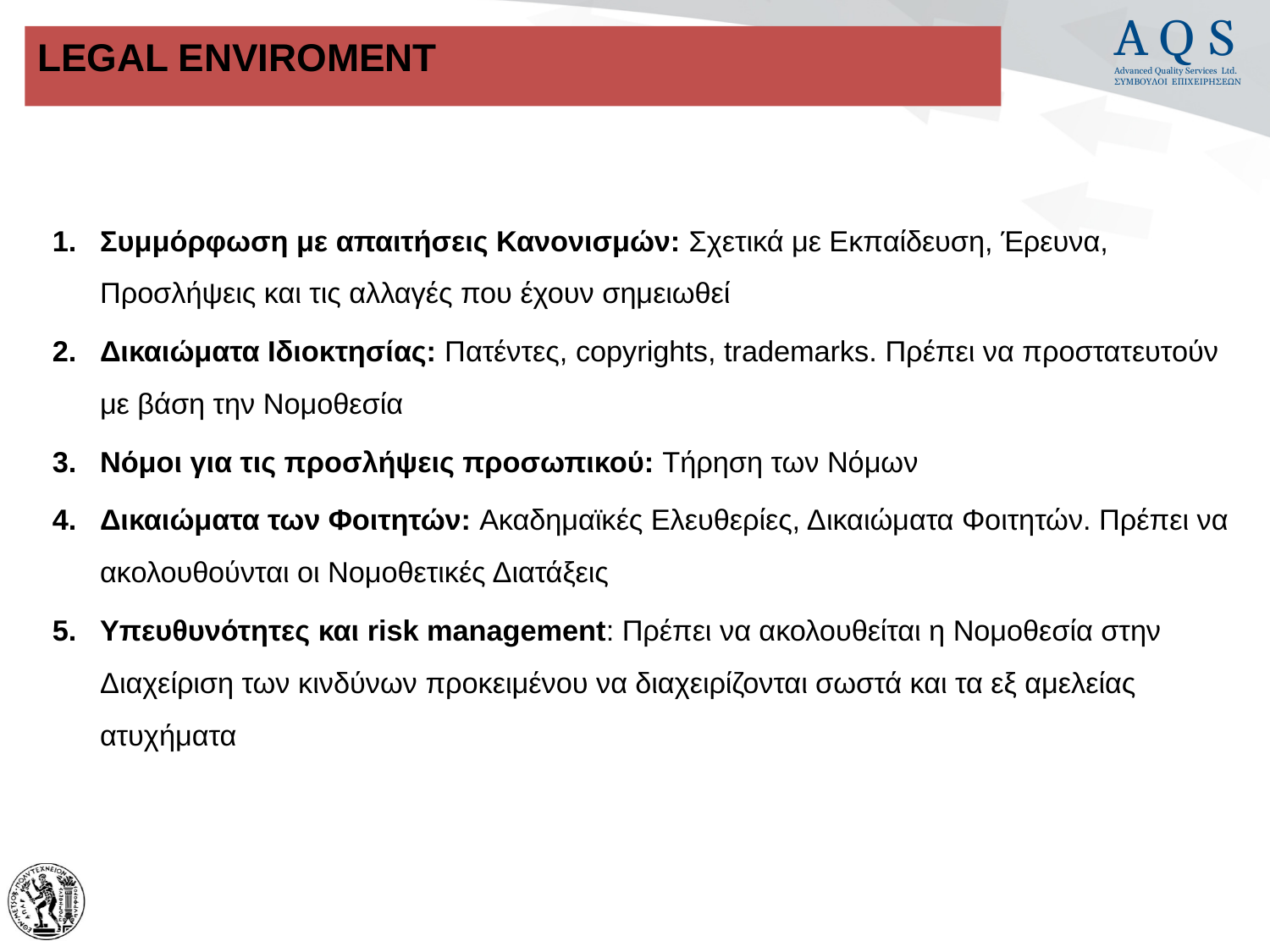

# LEGAL ENVIROMENT
Συμμόρφωση με απαιτήσεις Κανονισμών: Σχετικά με Εκπαίδευση, Έρευνα, Προσλήψεις και τις αλλαγές που έχουν σημειωθεί
Δικαιώματα Ιδιοκτησίας: Πατέντες, copyrights, trademarks. Πρέπει να προστατευτούν με βάση την Νομοθεσία
Νόμοι για τις προσλήψεις προσωπικού: Τήρηση των Νόμων
Δικαιώματα των Φοιτητών: Ακαδημαϊκές Ελευθερίες, Δικαιώματα Φοιτητών. Πρέπει να ακολουθούνται οι Νομοθετικές Διατάξεις
Υπευθυνότητες και risk management: Πρέπει να ακολουθείται η Νομοθεσία στην Διαχείριση των κινδύνων προκειμένου να διαχειρίζονται σωστά και τα εξ αμελείας ατυχήματα